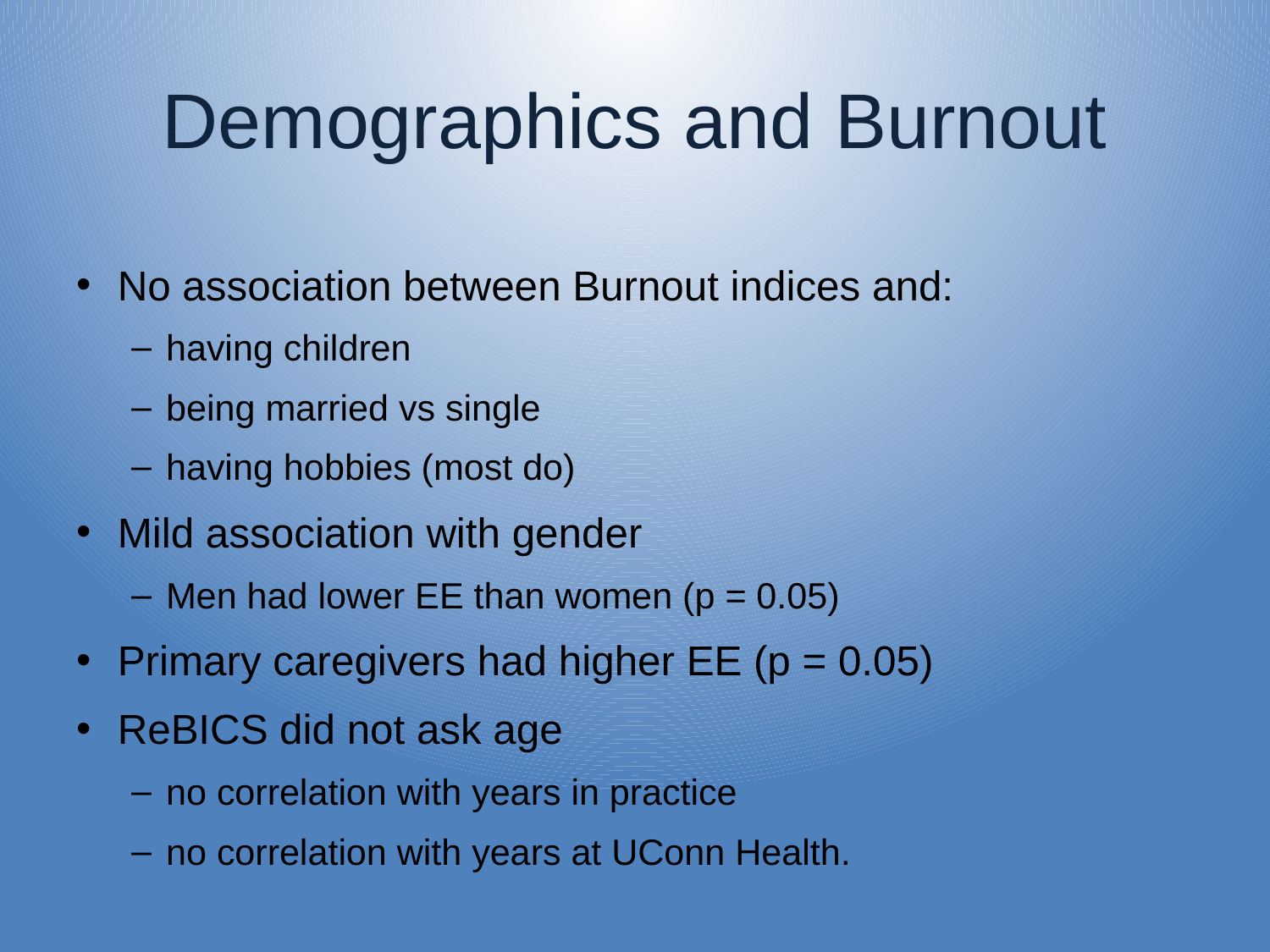

# Demographics and Burnout
No association between Burnout indices and:
having children
being married vs single
having hobbies (most do)
Mild association with gender
Men had lower EE than women (p = 0.05)
Primary caregivers had higher EE (p = 0.05)
ReBICS did not ask age
no correlation with years in practice
no correlation with years at UConn Health.